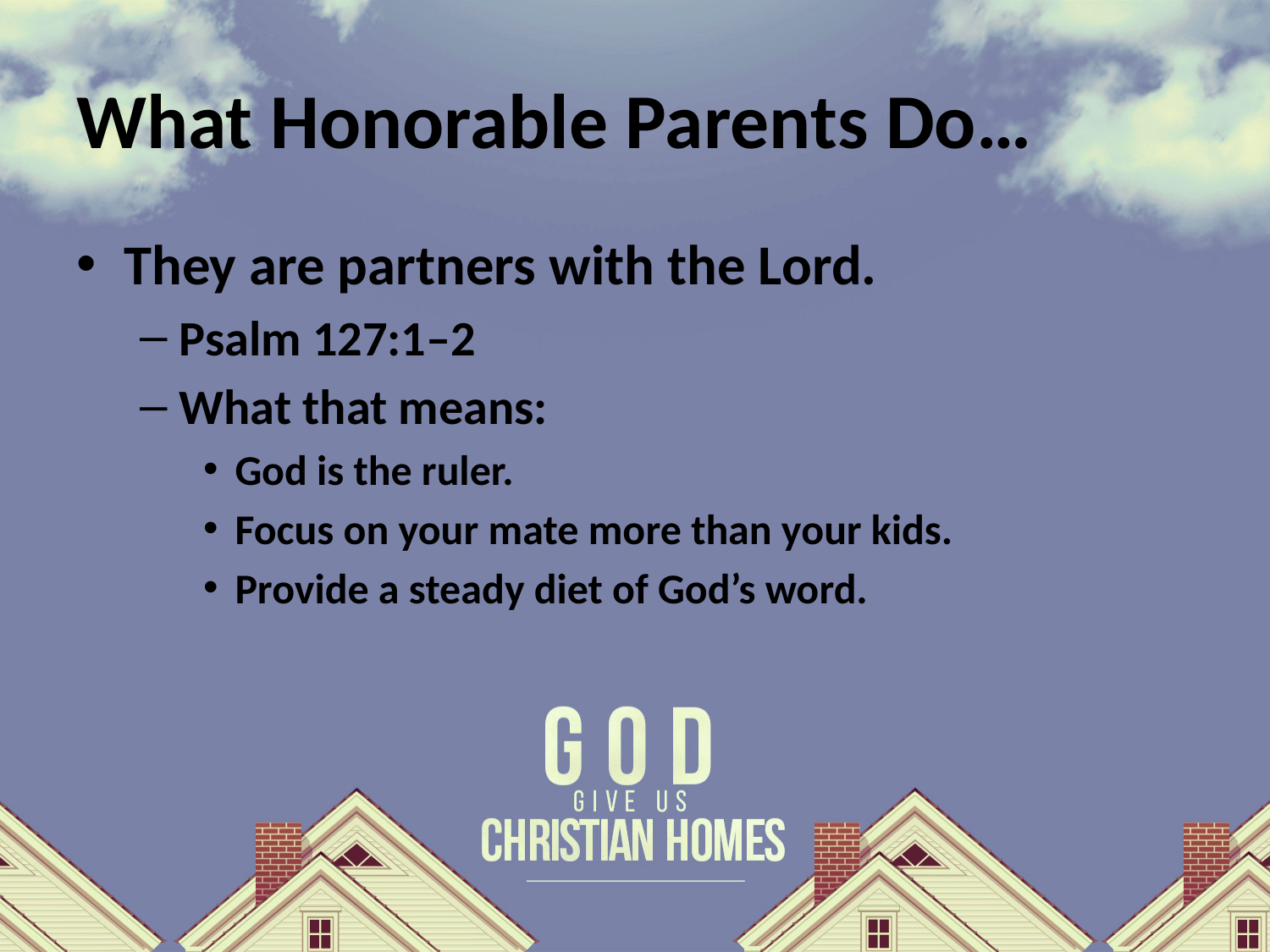

# What Honorable Parents Do…
They are partners with the Lord.
Psalm 127:1–2
What that means:
God is the ruler.
Focus on your mate more than your kids.
Provide a steady diet of God’s word.